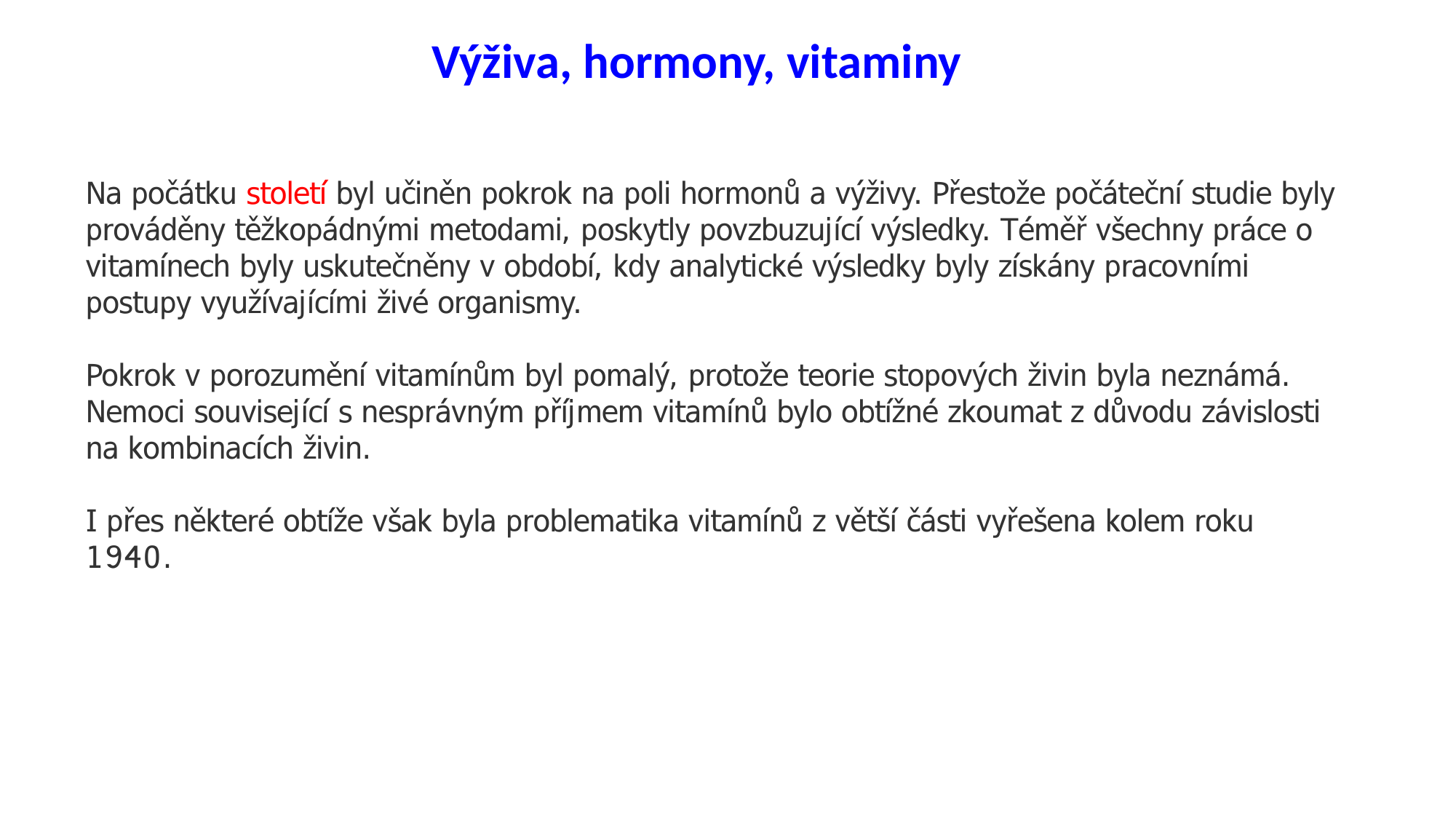

Výživa, hormony, vitaminy

Na počátku století byl učiněn pokrok na poli hormonů a výživy. Přestože počáteční studie byly prováděny těžkopádnými metodami, poskytly povzbuzující výsledky. Téměř všechny práce o vitamínech byly uskutečněny v období, kdy analytické výsledky byly získány pracovními postupy využívajícími živé organismy.

Pokrok v porozumění vitamínům byl pomalý, protože teorie stopových živin byla neznámá. Nemoci související s nesprávným příjmem vitamínů bylo obtížné zkoumat z důvodu závislosti na kombinacích živin.

I přes některé obtíže však byla problematika vitamínů z větší části vyřešena kolem roku 1940.